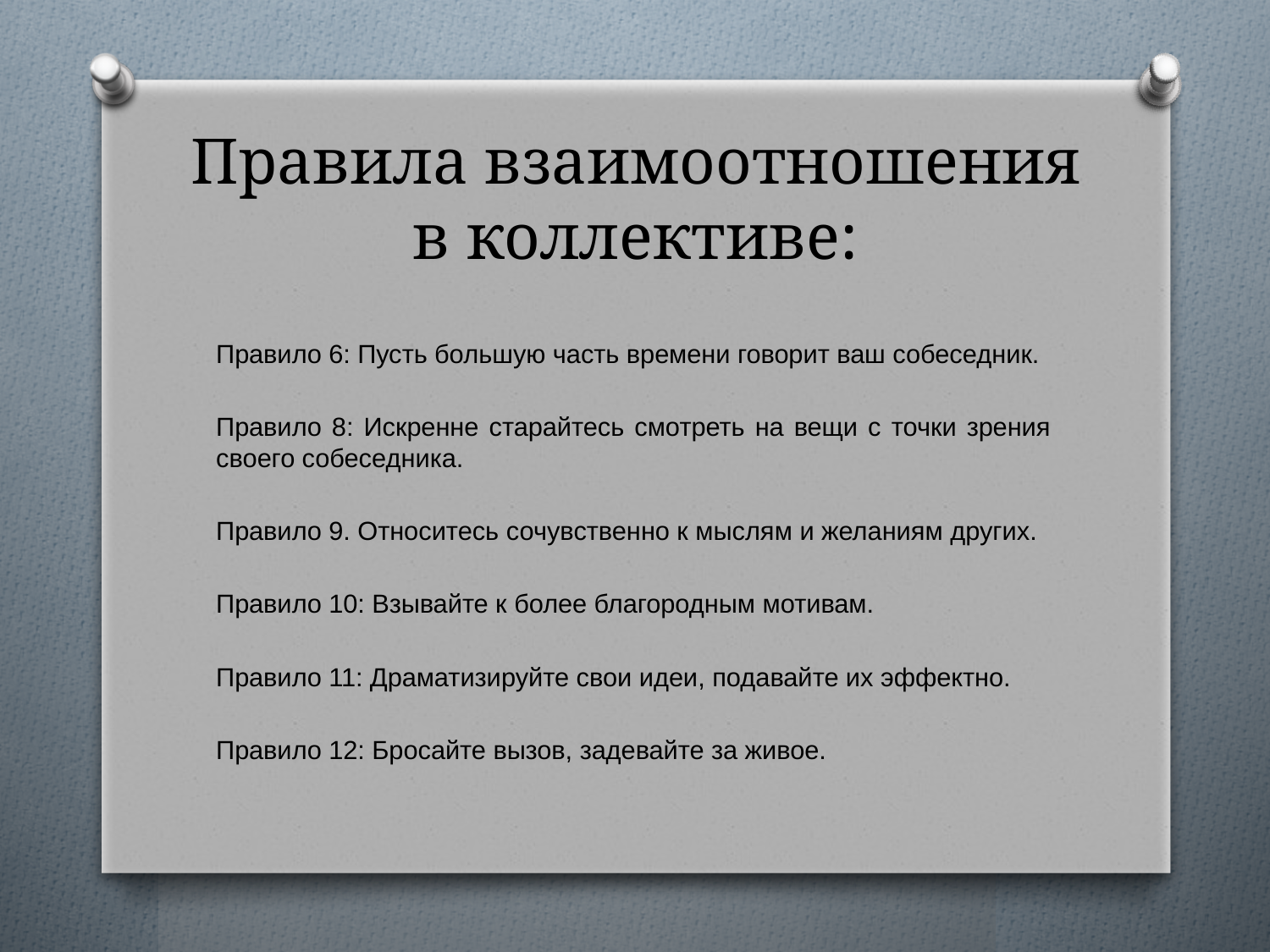

# Правила взаимоотношения в коллективе:

Правило 6: Пусть большую часть времени говорит ваш собеседник.

Правило 8: Искренне старайтесь смотреть на вещи с точки зрения своего собеседника.

Правило 9. Относитесь сочувственно к мыслям и желаниям других.

Правило 10: Взывайте к более благородным мотивам.

Правило 11: Драматизируйте свои идеи, подавайте их эффектно.

Правило 12: Бросайте вызов, задевайте за живое.